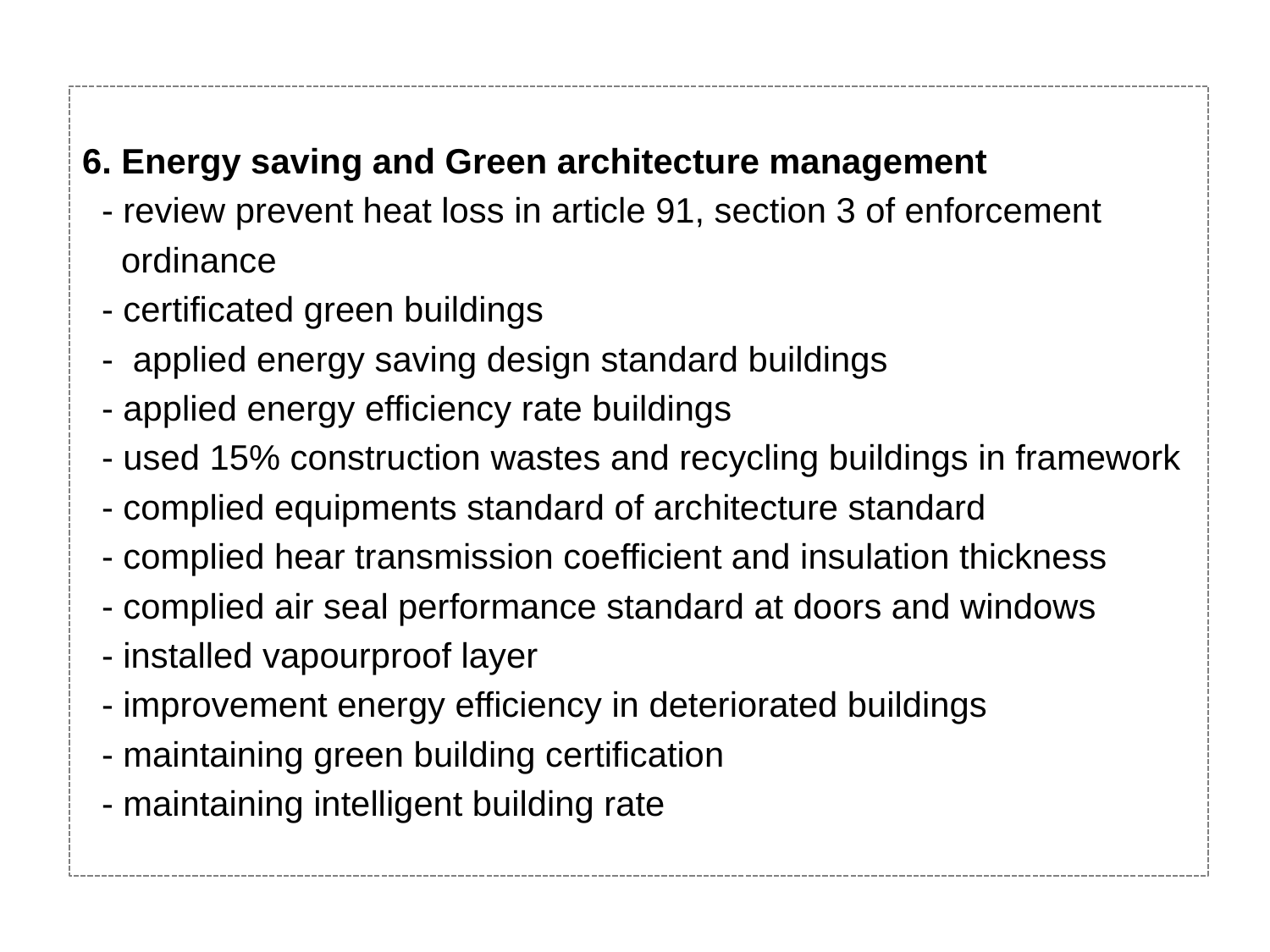

6. Energy saving and Green architecture management
  - review prevent heat loss in article 91, section 3 of enforcement
    ordinance
  - certificated green buildings
  -  applied energy saving design standard buildings
  - applied energy efficiency rate buildings
  - used 15% construction wastes and recycling buildings in framework
  - complied equipments standard of architecture standard
  - complied hear transmission coefficient and insulation thickness
  - complied air seal performance standard at doors and windows
  - installed vapourproof layer
  - improvement energy efficiency in deteriorated buildings
  - maintaining green building certification
  - maintaining intelligent building rate